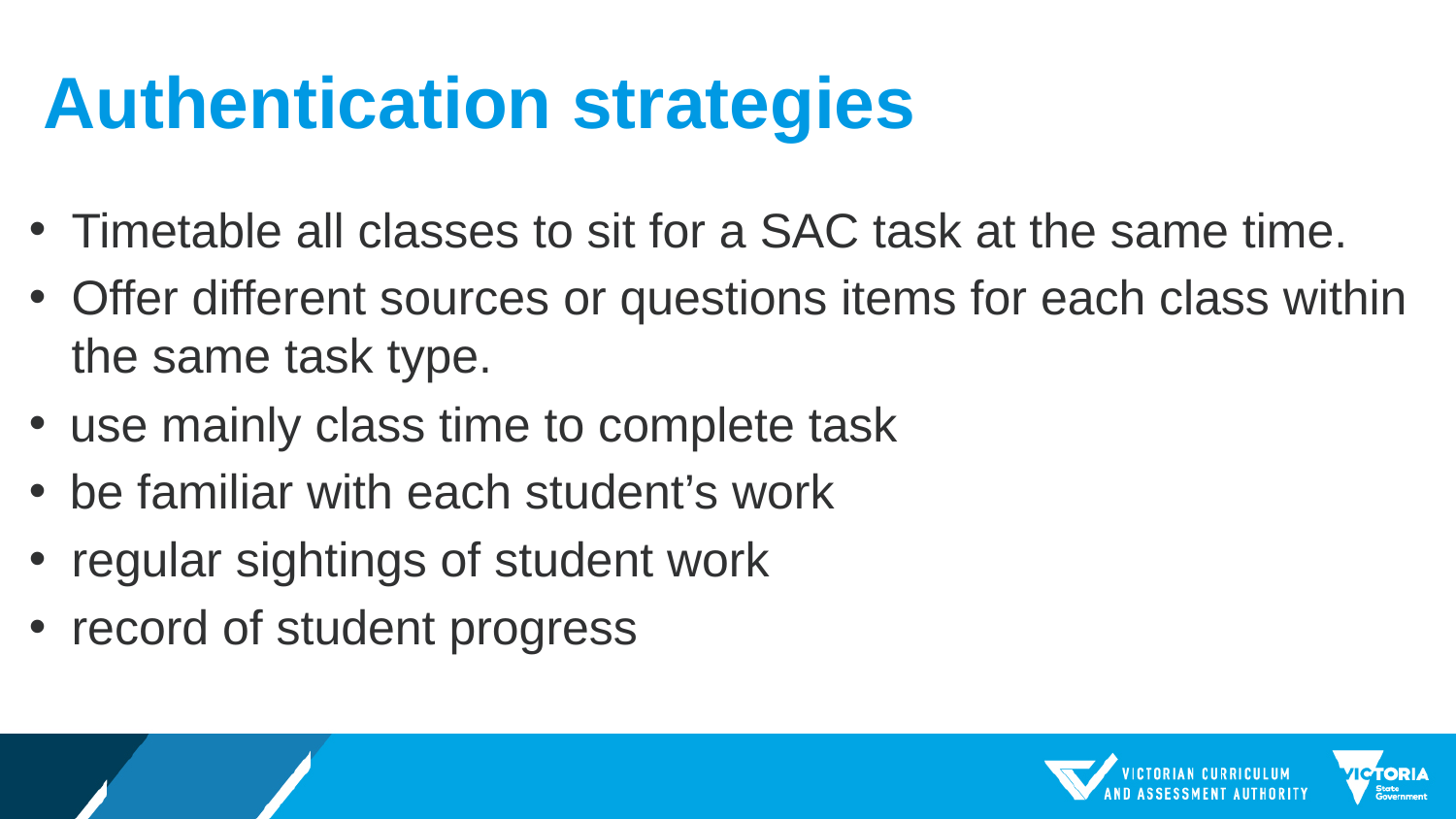

# Authentication strategies
Timetable all classes to sit for a SAC task at the same time.
Offer different sources or questions items for each class within the same task type.
use mainly class time to complete task
be familiar with each student’s work
regular sightings of student work
record of student progress